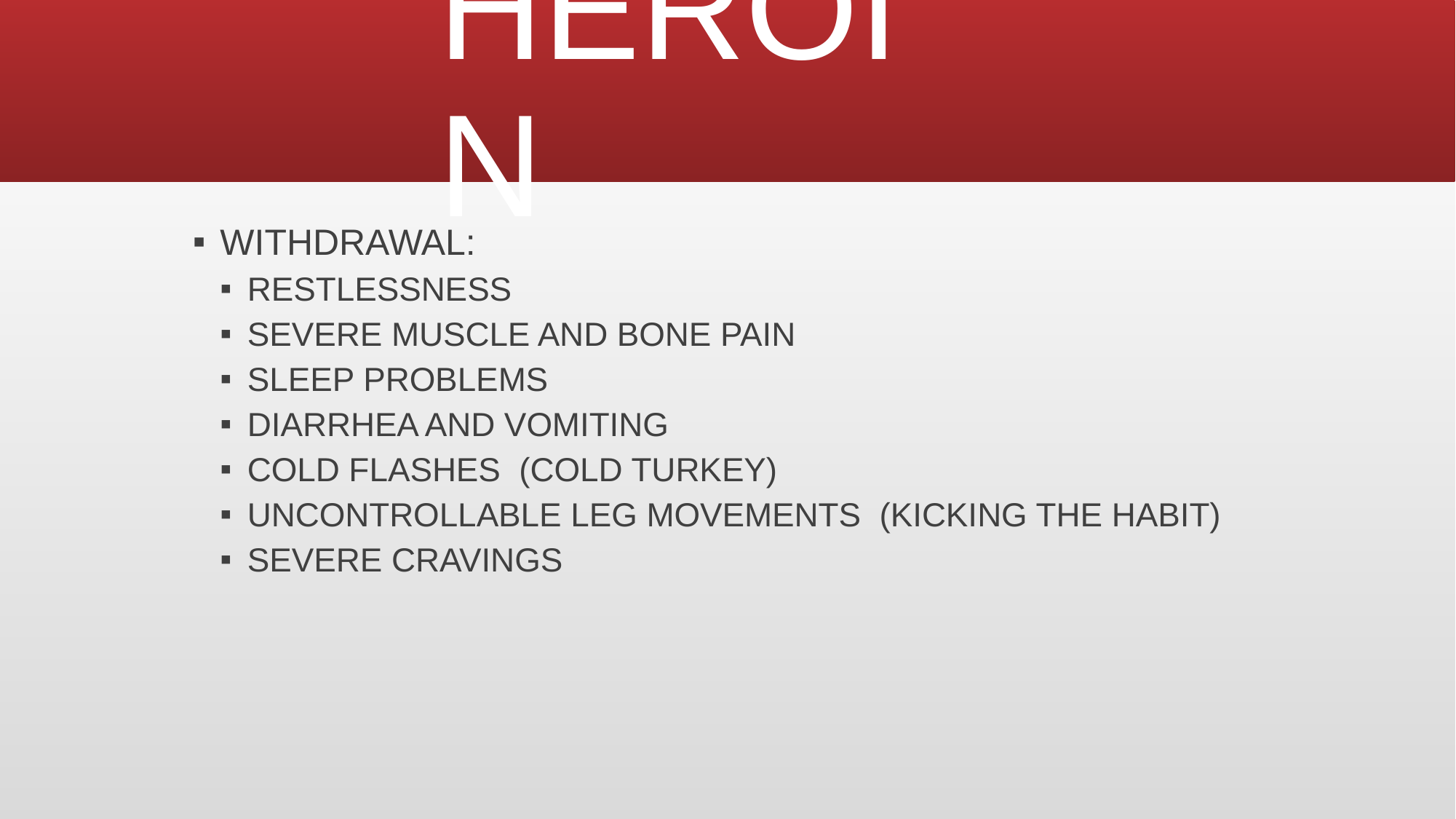

# HEROIN
WITHDRAWAL:
RESTLESSNESS
SEVERE MUSCLE AND BONE PAIN
SLEEP PROBLEMS
DIARRHEA AND VOMITING
COLD FLASHES  (COLD TURKEY)
UNCONTROLLABLE LEG MOVEMENTS  (KICKING THE HABIT)
SEVERE CRAVINGS